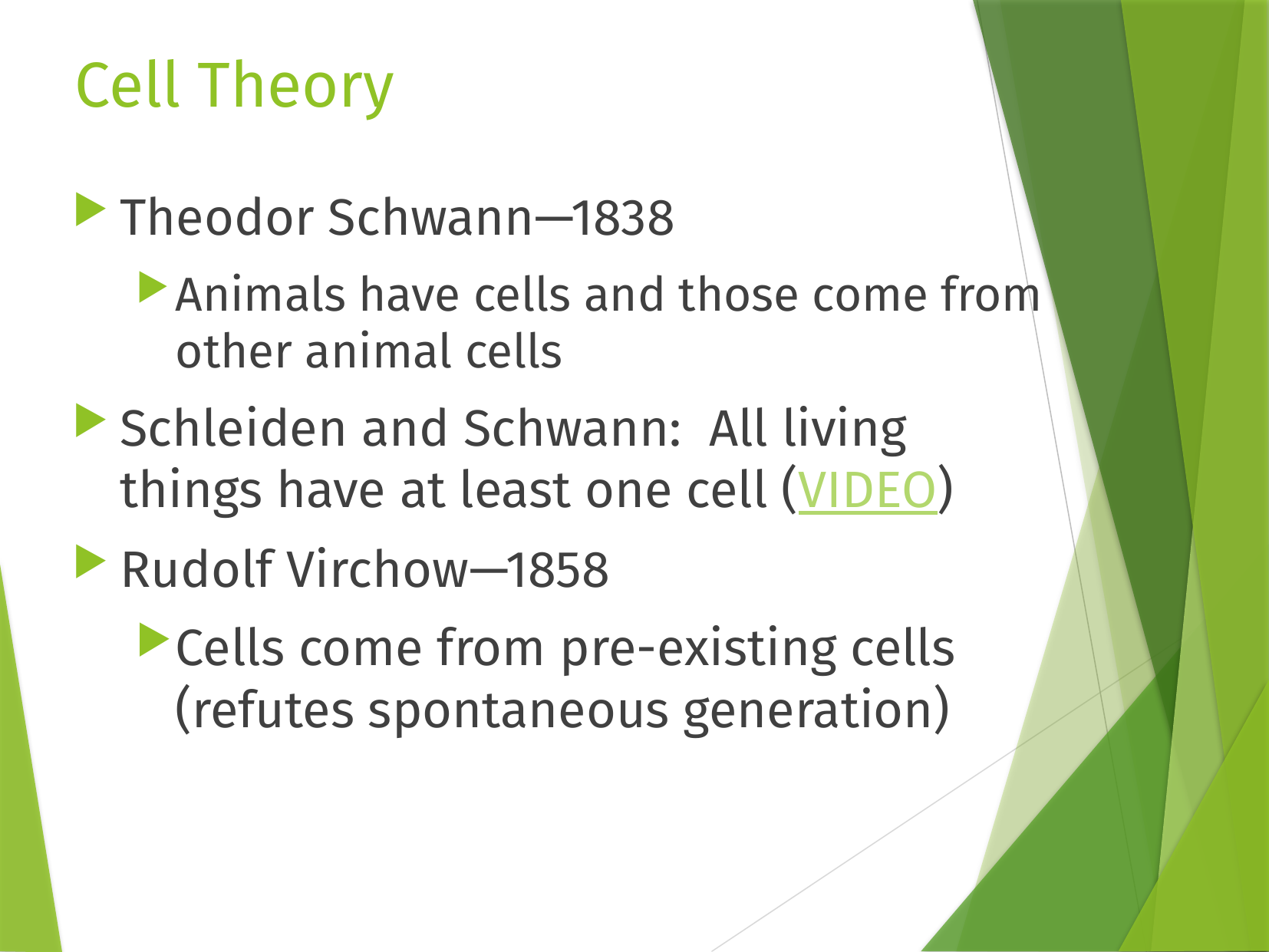

# Cell Theory
Theodor Schwann—1838
Animals have cells and those come from other animal cells
Schleiden and Schwann:  All living things have at least one cell (VIDEO)
Rudolf Virchow—1858
Cells come from pre-existing cells (refutes spontaneous generation)‏